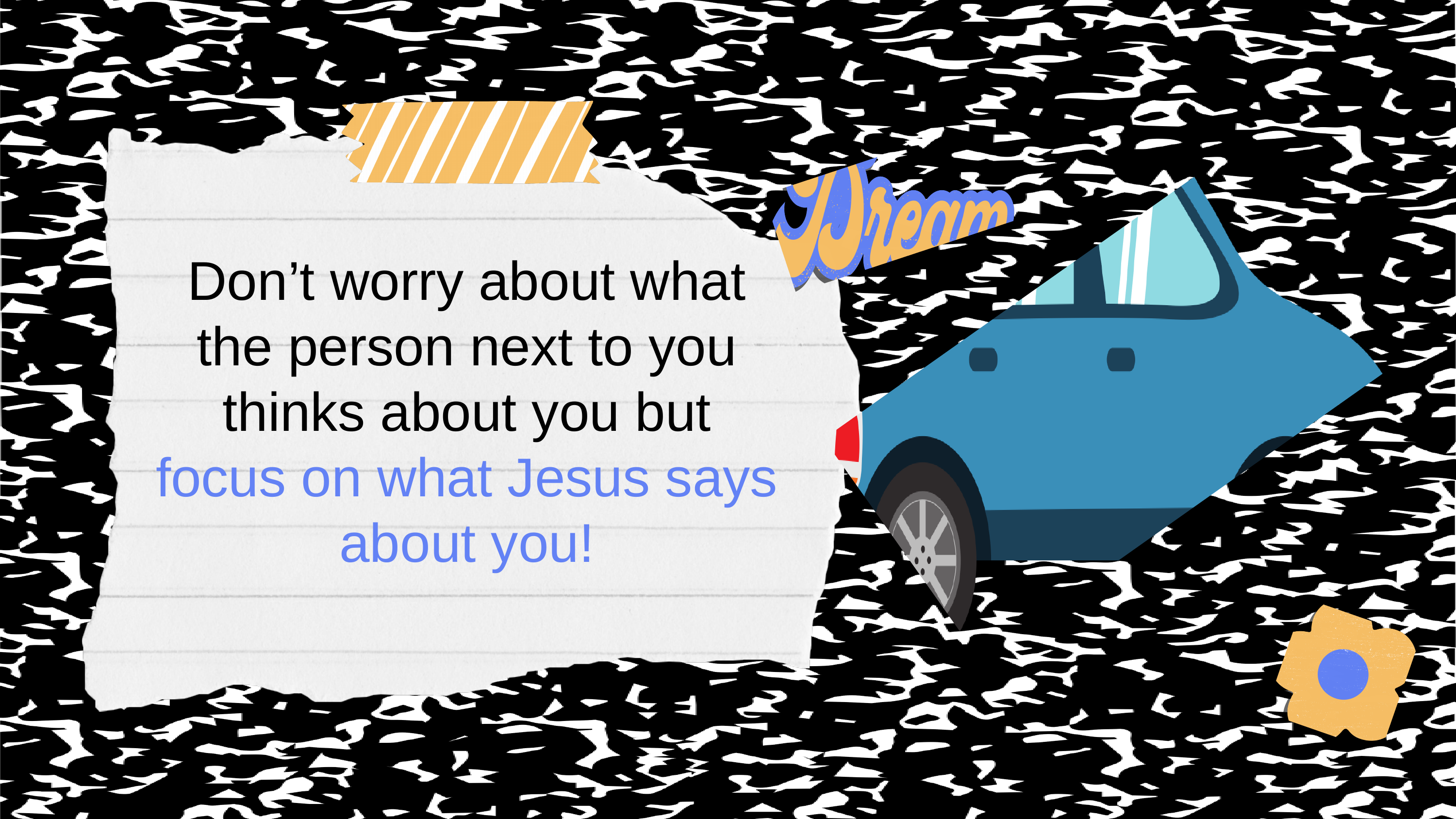

Don’t worry about what the person next to you thinks about you but focus on what Jesus says about you!